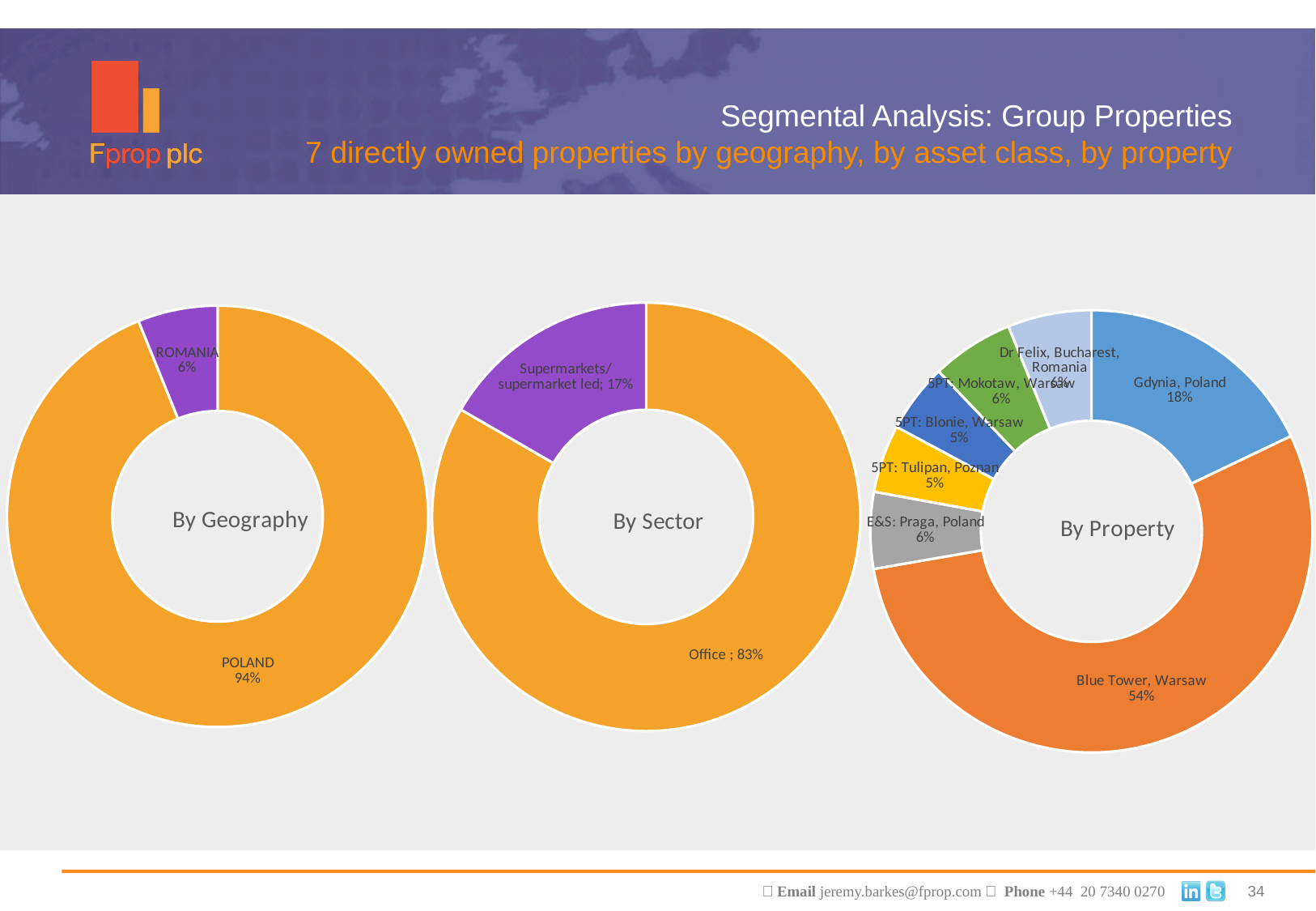

Segmental Analysis: Group Properties
7 directly owned properties by geography, by asset class, by property

### Chart: By Sector

| Category |  |
|---|---|
| Office  | 0.8335075406898611 |
| Retail/Retail Warehousing | 0.0 |
| Supermarkets/ supermarket led | 0.16649245931013884 |
| Shopping Centres | 0.0 |

### Chart: By Property

| Category |  |
|---|---|
| Gdynia, Poland | 10042681.395932714 |
| Blue Tower, Warsaw | 30462800.23432923 |
| E&S: Praga, Poland | 3138337.936228973 |
| 5PT: Tulipan, Poznan | 2778475.1862080507 |
| 5PT: Blonie, Warsaw | 2820319.6920244372 |
| 5PT: Mokotaw, Warsaw | 3372667.1688007363 |
| Dr Felix, Bucharest, Romania | 3431249.4769436773 |

### Chart: By Geography

| Category |  |
|---|---|
| POLAND | 52615281.61352415 |
| ROMANIA | 3431249.4769436773 |
34